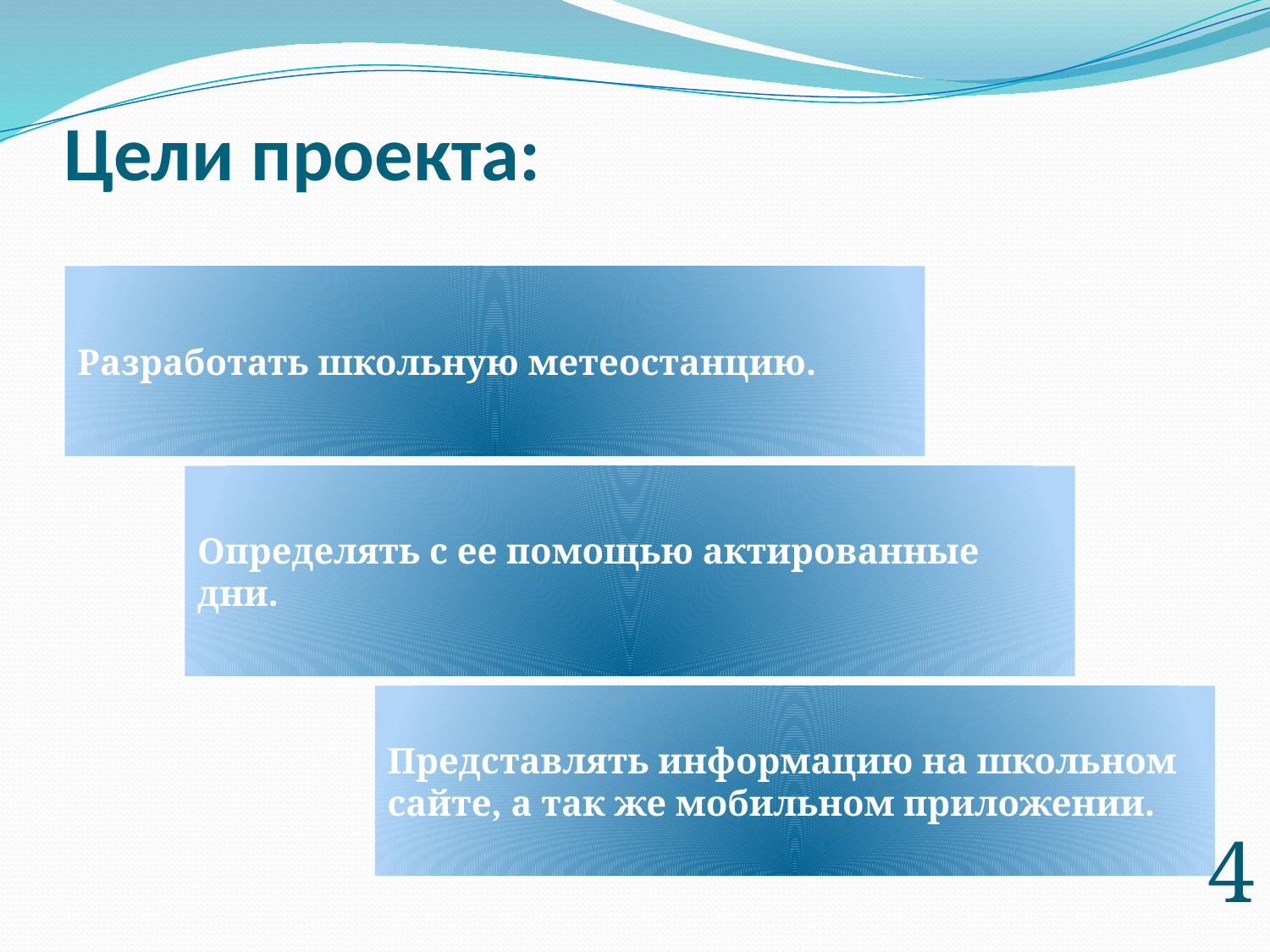

# Цели проекта:
Разработать школьную метеостанцию.

Определять с ее помощью актированные дни.
Представлять информацию на школьном сайте, а так же мобильном приложении.
4